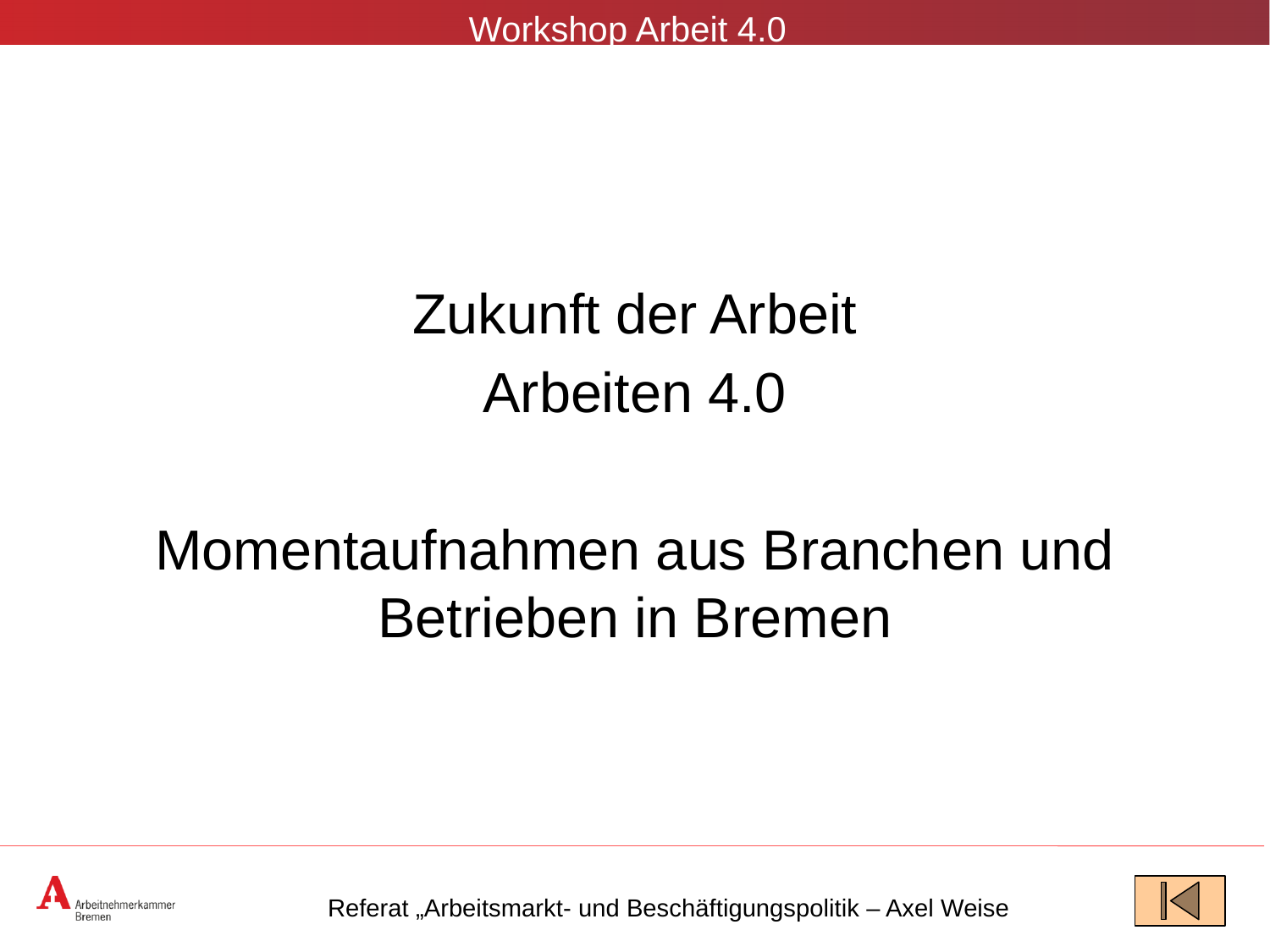

Zukunft der Arbeit
Arbeiten 4.0

Momentaufnahmen aus Branchen und Betrieben in Bremen
Referat „Arbeitsmarkt- und Beschäftigungspolitik – Axel Weise